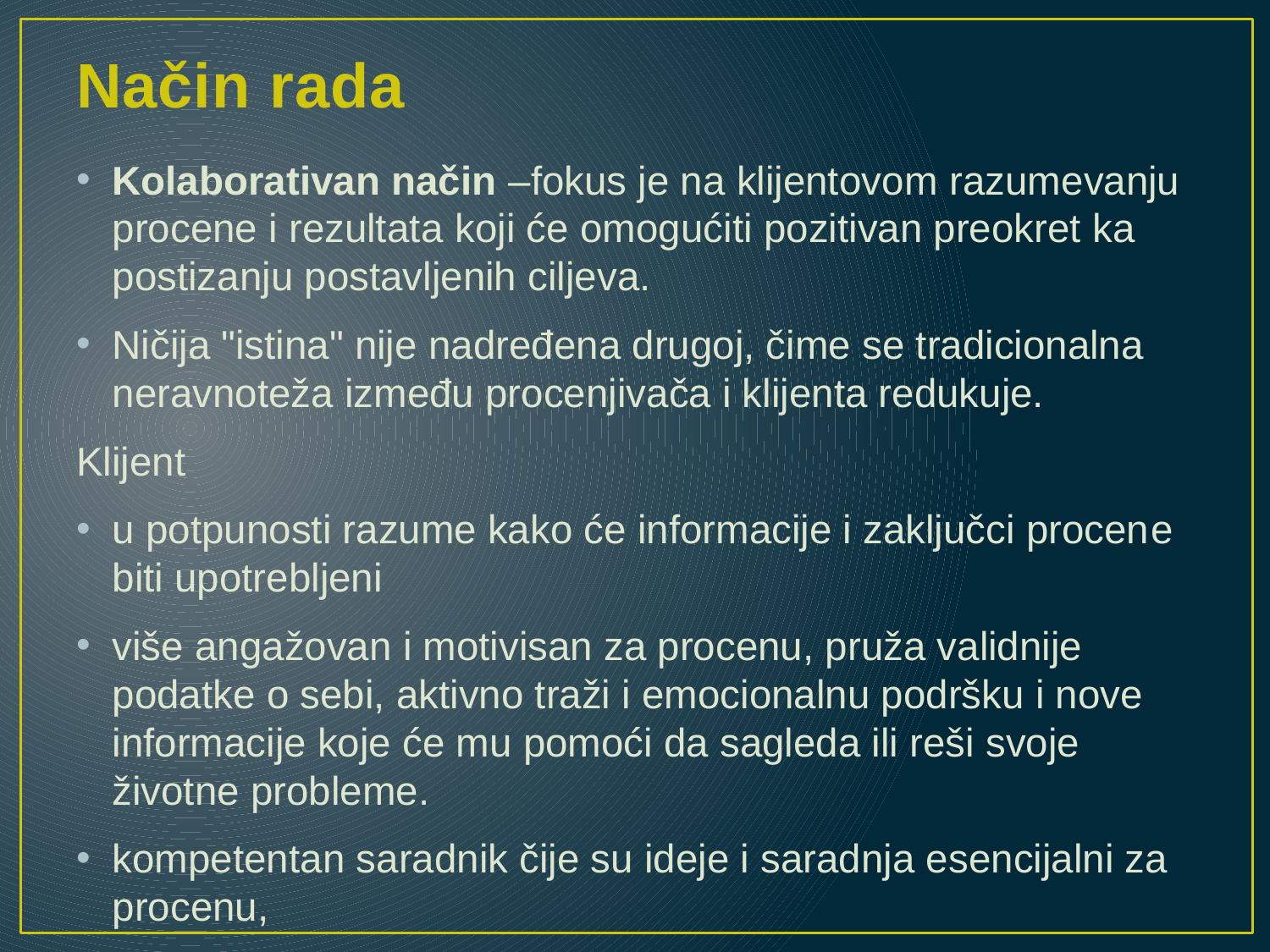

# Način rada
Kolaborativan način –fokus je na klijentovom razumevanju procene i rezultata koji će omogućiti pozitivan preokret ka postizanju postavljenih ciljeva.
Ničija "istina" nije nadređena drugoj, čime se tradicionalna neravnoteža između procenjivača i klijenta redukuje.
Klijent
u potpunosti razume kako će informacije i zaključci procene biti upotrebljeni
više angažovan i motivisan za procenu, pruža validnije podatke o sebi, aktivno traži i emocionalnu podršku i nove informacije koje će mu pomoći da sagleda ili reši svoje životne probleme.
kompetentan saradnik čije su ideje i saradnja esencijalni za procenu,